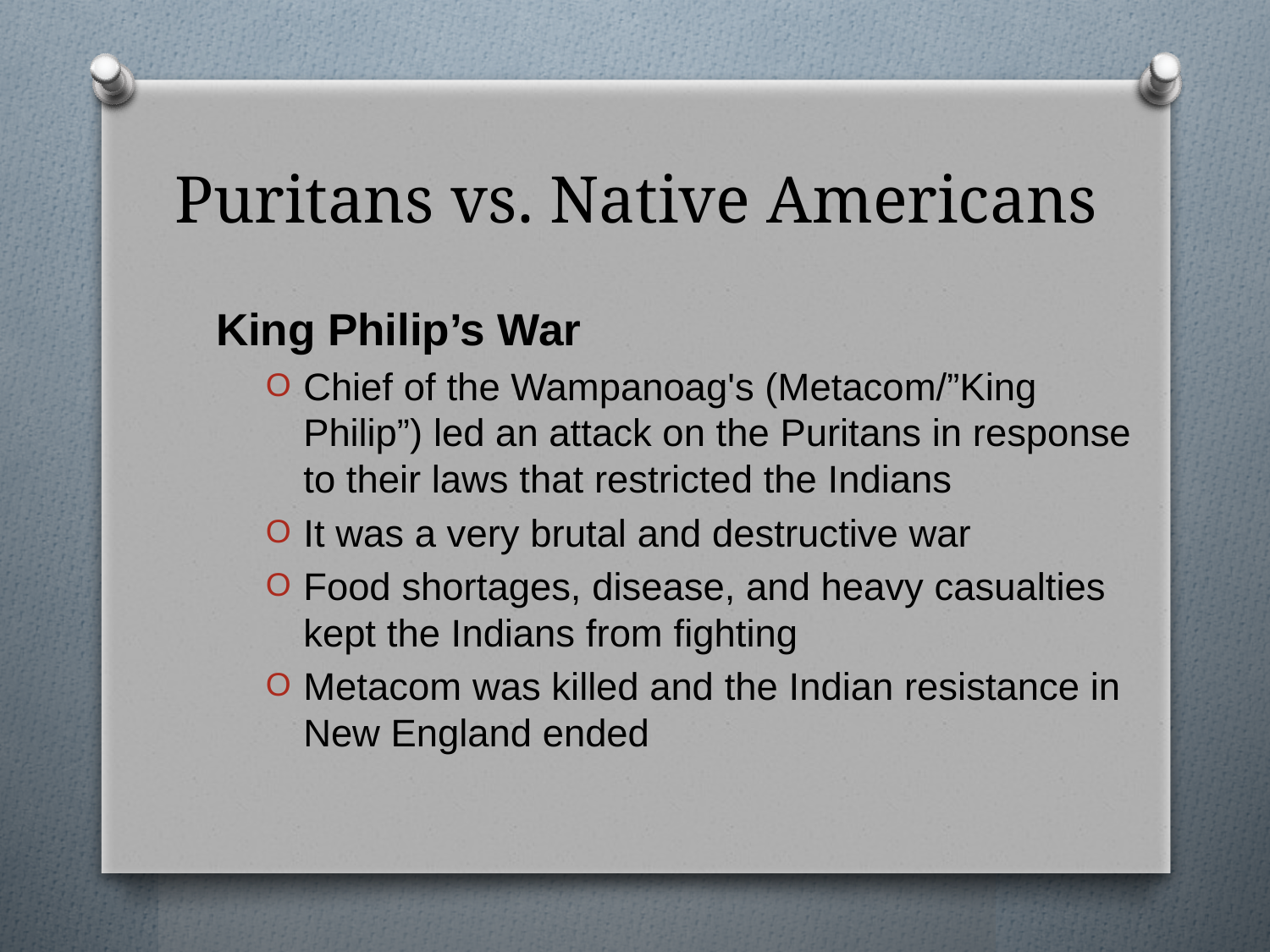

# Puritans vs. Native Americans
King Philip’s War
Chief of the Wampanoag's (Metacom/”King Philip”) led an attack on the Puritans in response to their laws that restricted the Indians
It was a very brutal and destructive war
Food shortages, disease, and heavy casualties kept the Indians from fighting
Metacom was killed and the Indian resistance in New England ended